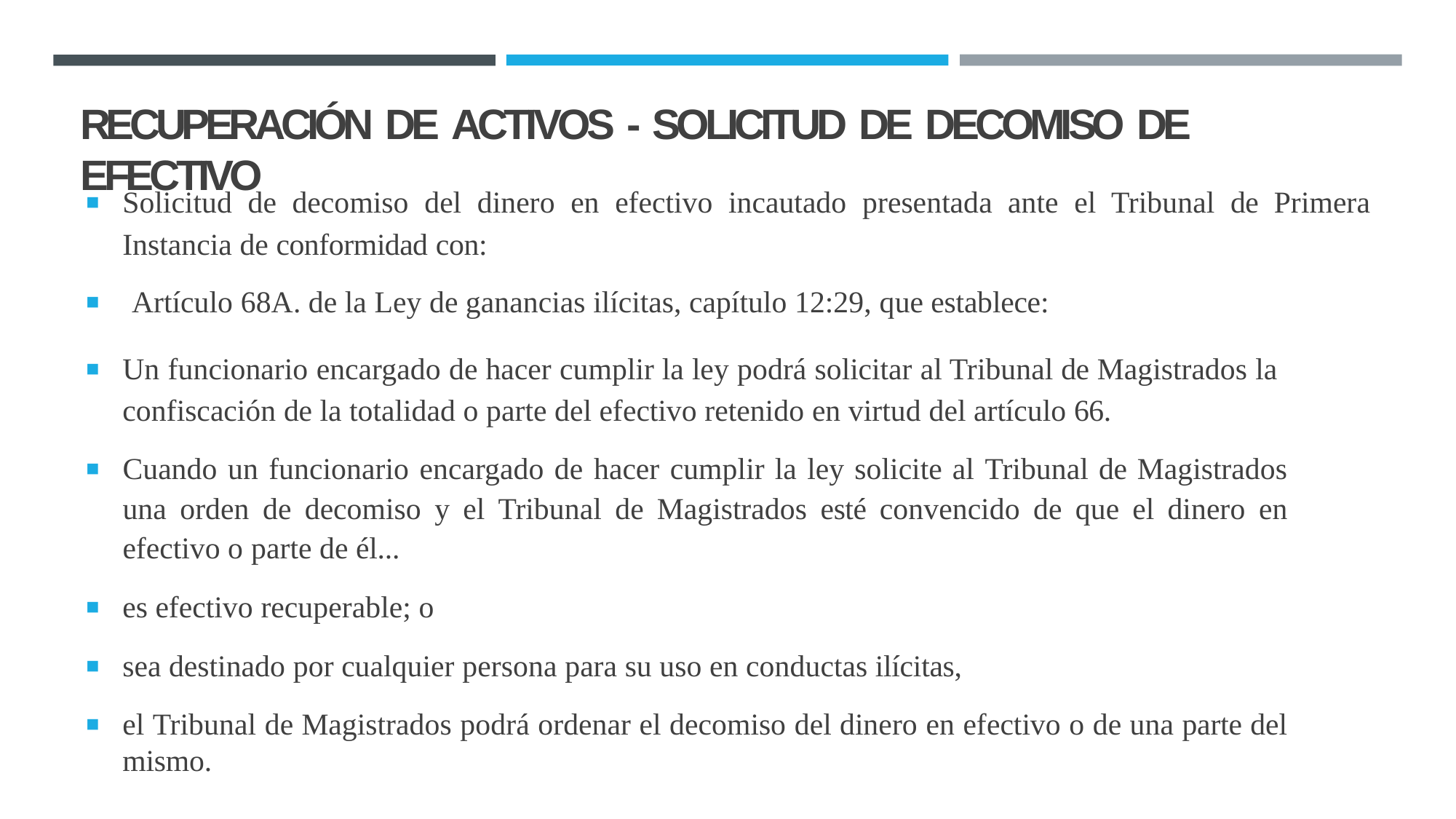

# RECUPERACIÓN DE ACTIVOS - SOLICITUD DE DECOMISO DE EFECTIVO
Solicitud de decomiso del dinero en efectivo incautado presentada ante el Tribunal de Primera Instancia de conformidad con:
Artículo 68A. de la Ley de ganancias ilícitas, capítulo 12:29, que establece:
Un funcionario encargado de hacer cumplir la ley podrá solicitar al Tribunal de Magistrados la confiscación de la totalidad o parte del efectivo retenido en virtud del artículo 66.
Cuando un funcionario encargado de hacer cumplir la ley solicite al Tribunal de Magistrados una orden de decomiso y el Tribunal de Magistrados esté convencido de que el dinero en efectivo o parte de él...
es efectivo recuperable; o
sea destinado por cualquier persona para su uso en conductas ilícitas,
el Tribunal de Magistrados podrá ordenar el decomiso del dinero en efectivo o de una parte del mismo.